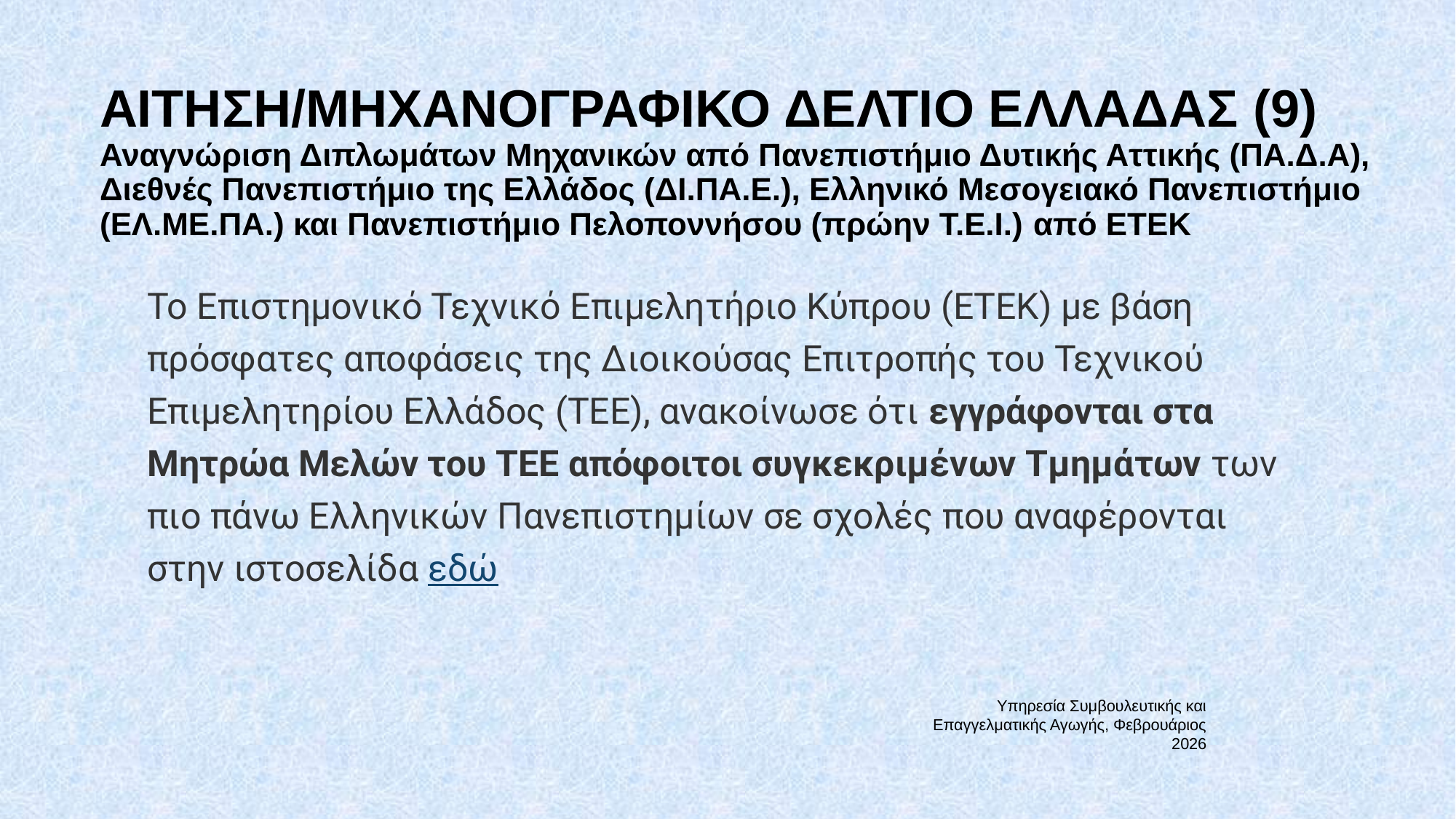

# ΑΙΤΗΣΗ/ΜΗΧΑΝΟΓΡΑΦΙΚΟ ΔΕΛΤΙΟ ΕΛΛΑΔΑΣ (9) Αναγνώριση Διπλωμάτων Μηχανικών από Πανεπιστήμιο Δυτικής Αττικής (ΠΑ.Δ.Α), Διεθνές Πανεπιστήμιο της Ελλάδος (ΔΙ.ΠΑ.Ε.), Ελληνικό Μεσογειακό Πανεπιστήμιο (ΕΛ.ΜΕ.ΠΑ.) και Πανεπιστήμιο Πελοποννήσου (πρώην Τ.Ε.Ι.) από ΕΤΕΚ
Το Επιστημονικό Τεχνικό Επιμελητήριο Κύπρου (ΕΤΕΚ) με βάση πρόσφατες αποφάσεις της Διοικούσας Επιτροπής του Τεχνικού Επιμελητηρίου Ελλάδος (ΤΕΕ), ανακοίνωσε ότι εγγράφονται στα Μητρώα Μελών του ΤΕΕ απόφοιτοι συγκεκριμένων Τμημάτων των πιο πάνω Ελληνικών Πανεπιστημίων σε σχολές που αναφέρονται στην ιστοσελίδα εδώ
Υπηρεσία Συμβουλευτικής και Επαγγελματικής Αγωγής, Φεβρουάριος 2026